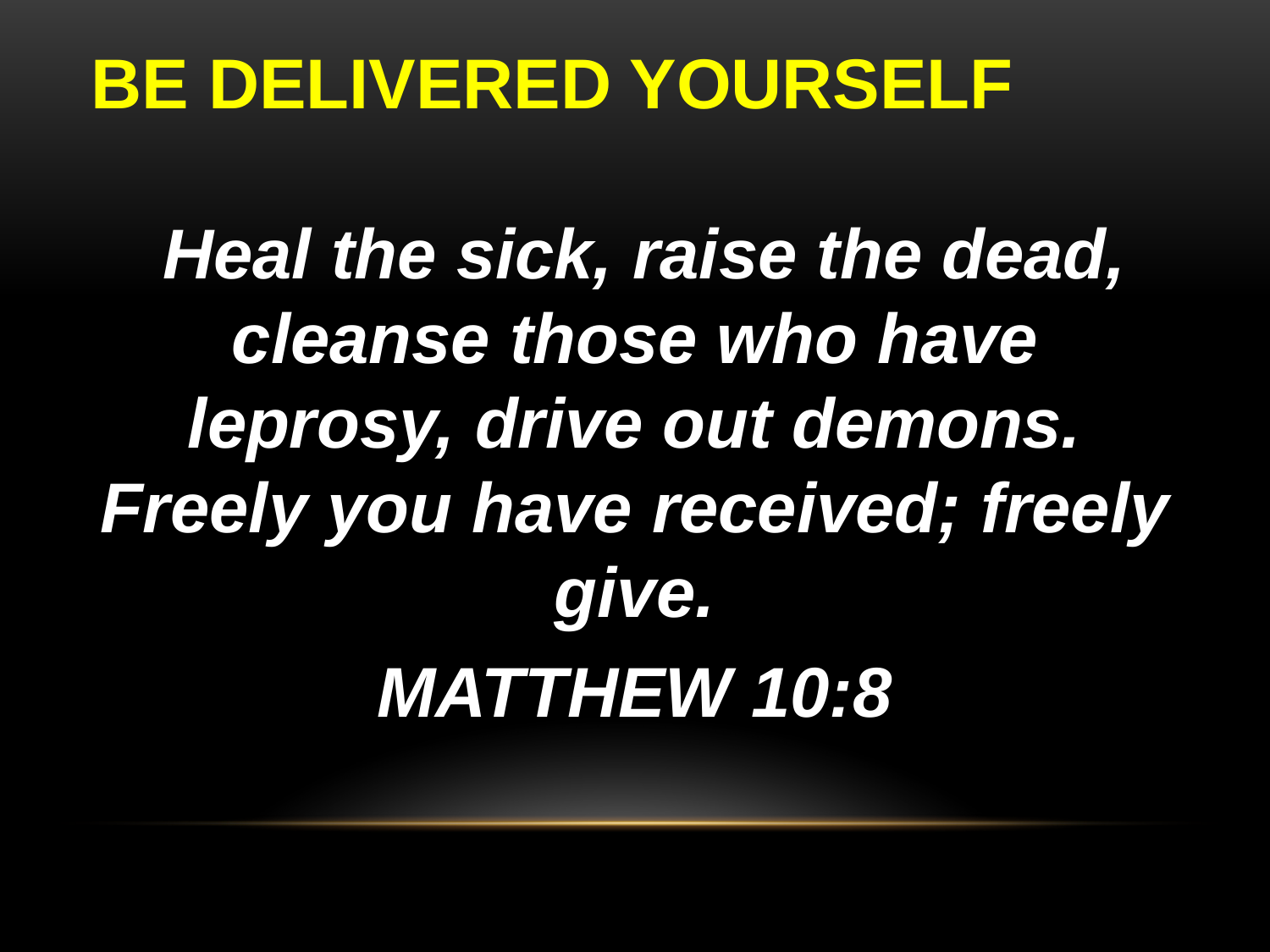

# BE DELIVERED YOURSELF
 Heal the sick, raise the dead, cleanse those who have leprosy, drive out demons. Freely you have received; freely give.
MATTHEW 10:8